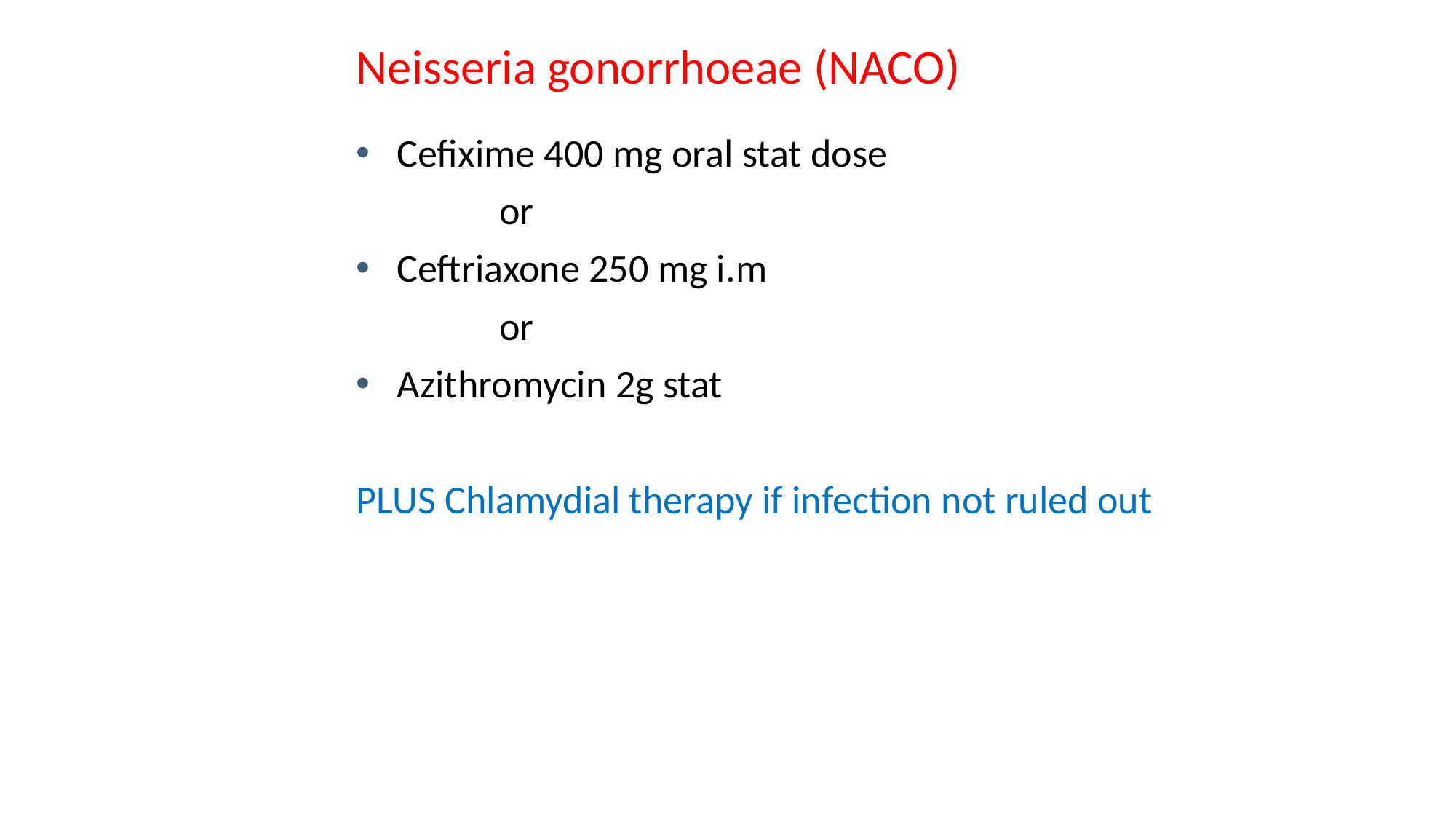

# Neisseria gonorrhoeae (NACO)
Cefixime 400 mg oral stat dose
                or
Ceftriaxone 250 mg i.m
                or
Azithromycin 2g stat

PLUS Chlamydial therapy if infection not ruled out